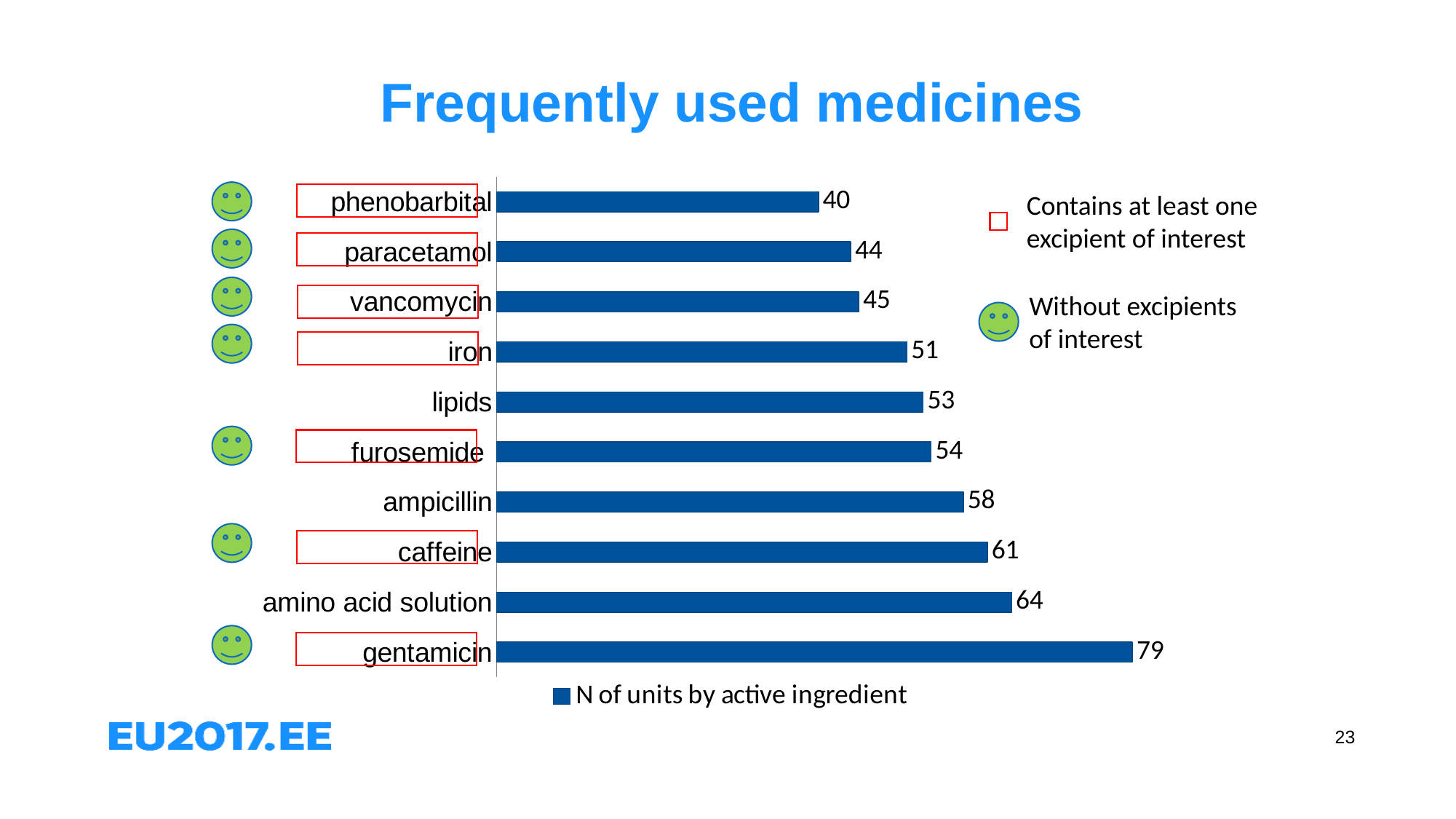

# Frequently used medicines

### Chart

| Category | N of units by active ingredient |
|---|---|
| gentamicin | 79.0 |
| amino acid solution | 64.0 |
| caffeine | 61.0 |
| ampicillin | 58.0 |
| furosemide  | 54.0 |
| lipids | 53.0 |
| iron | 51.0 |
| vancomycin | 45.0 |
| paracetamol | 44.0 |
| phenobarbital | 40.0 |

Contains at least one excipient of interest

Without excipients of interest